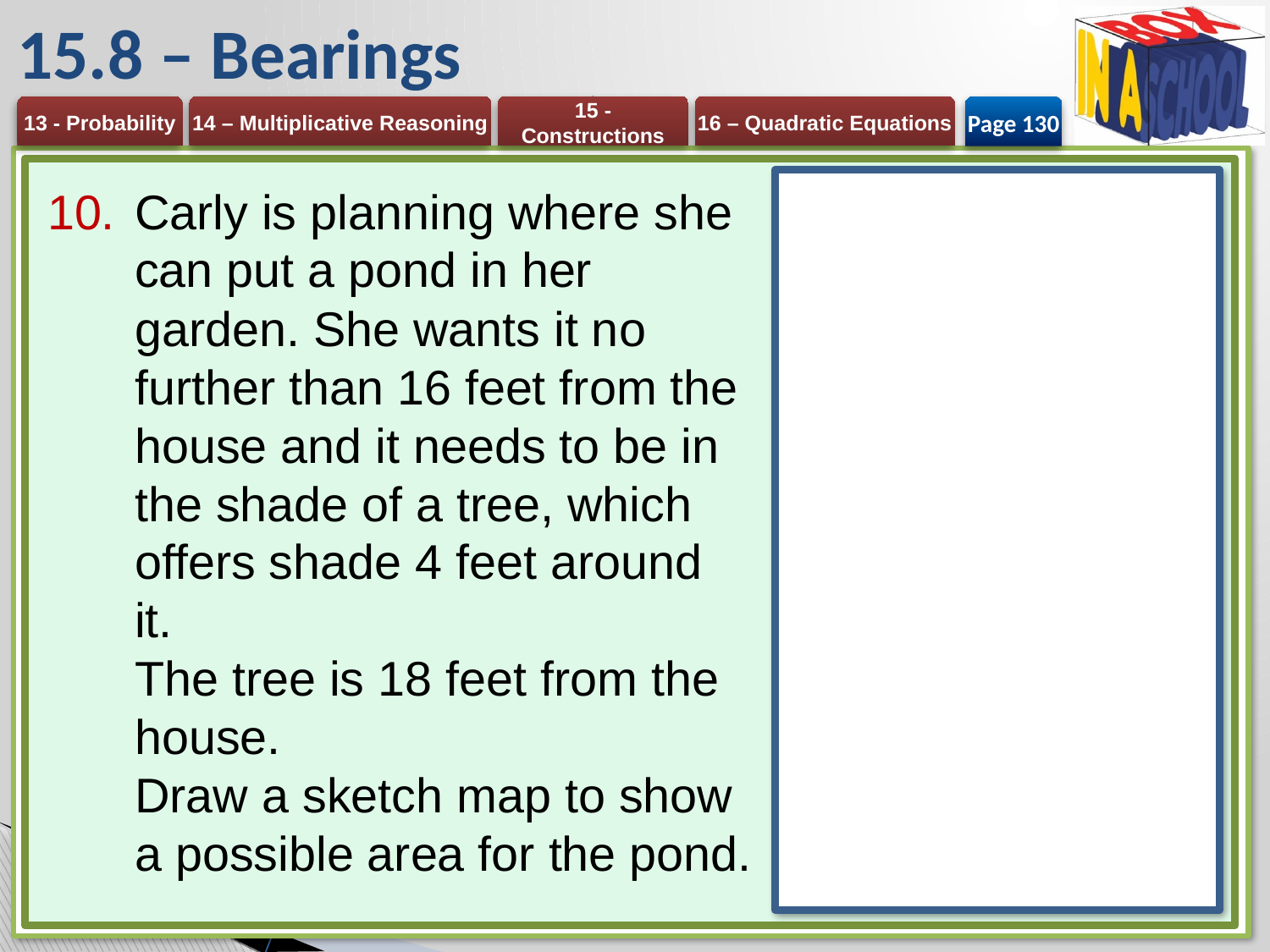

# 15.8 – Bearings
Page 130
Carly is planning where she can put a pond in her garden. She wants it no further than 16 feet from the house and it needs to be in the shade of a tree, which offers shade 4 feet around it.
The tree is 18 feet from the house.
Draw a sketch map to show a possible area for the pond.